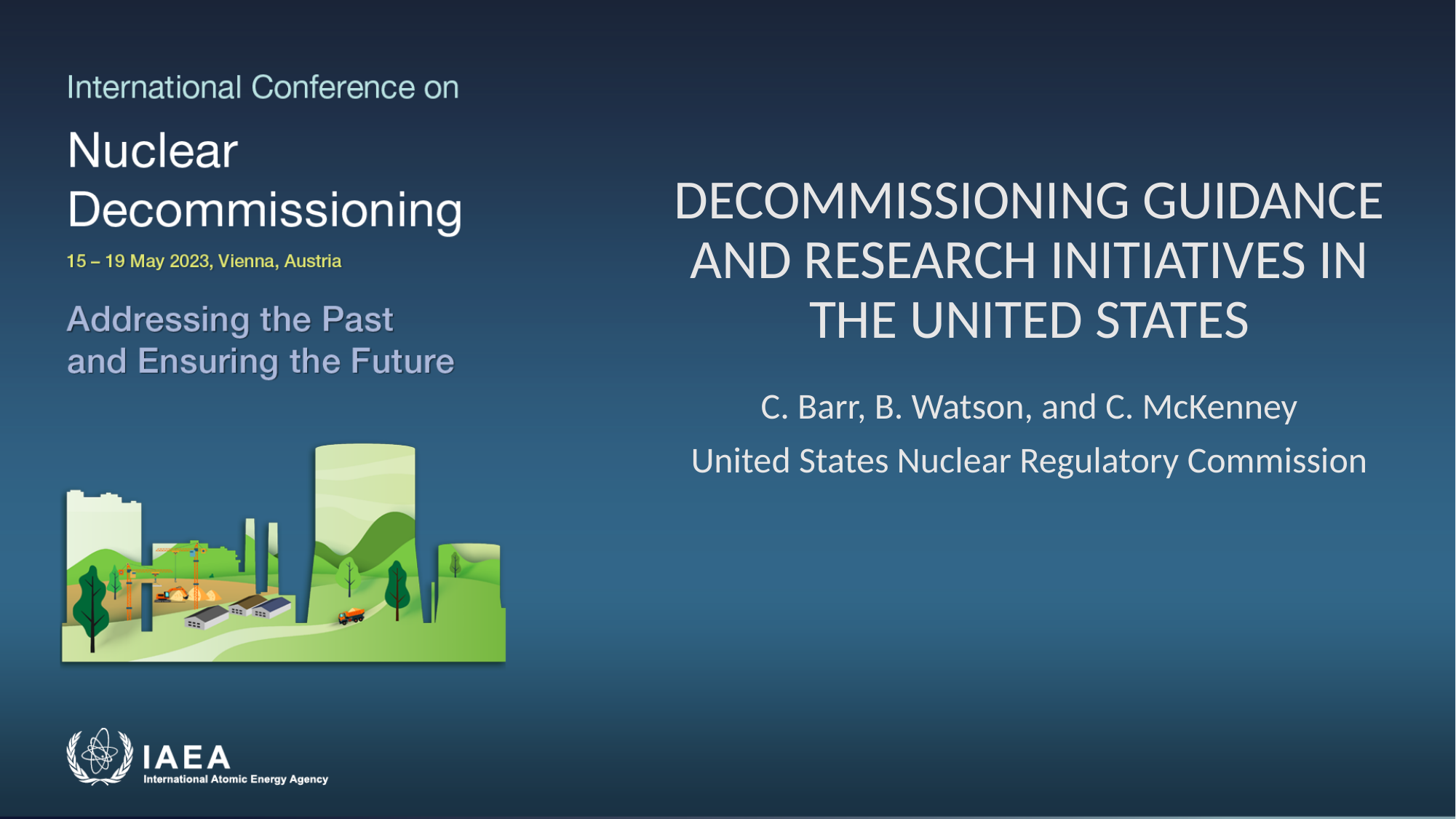

# DECOMMISSIONING GUIDANCE AND RESEARCH INITIATIVES IN THE UNITED STATES
C. Barr, B. Watson, and C. McKenney
United States Nuclear Regulatory Commission